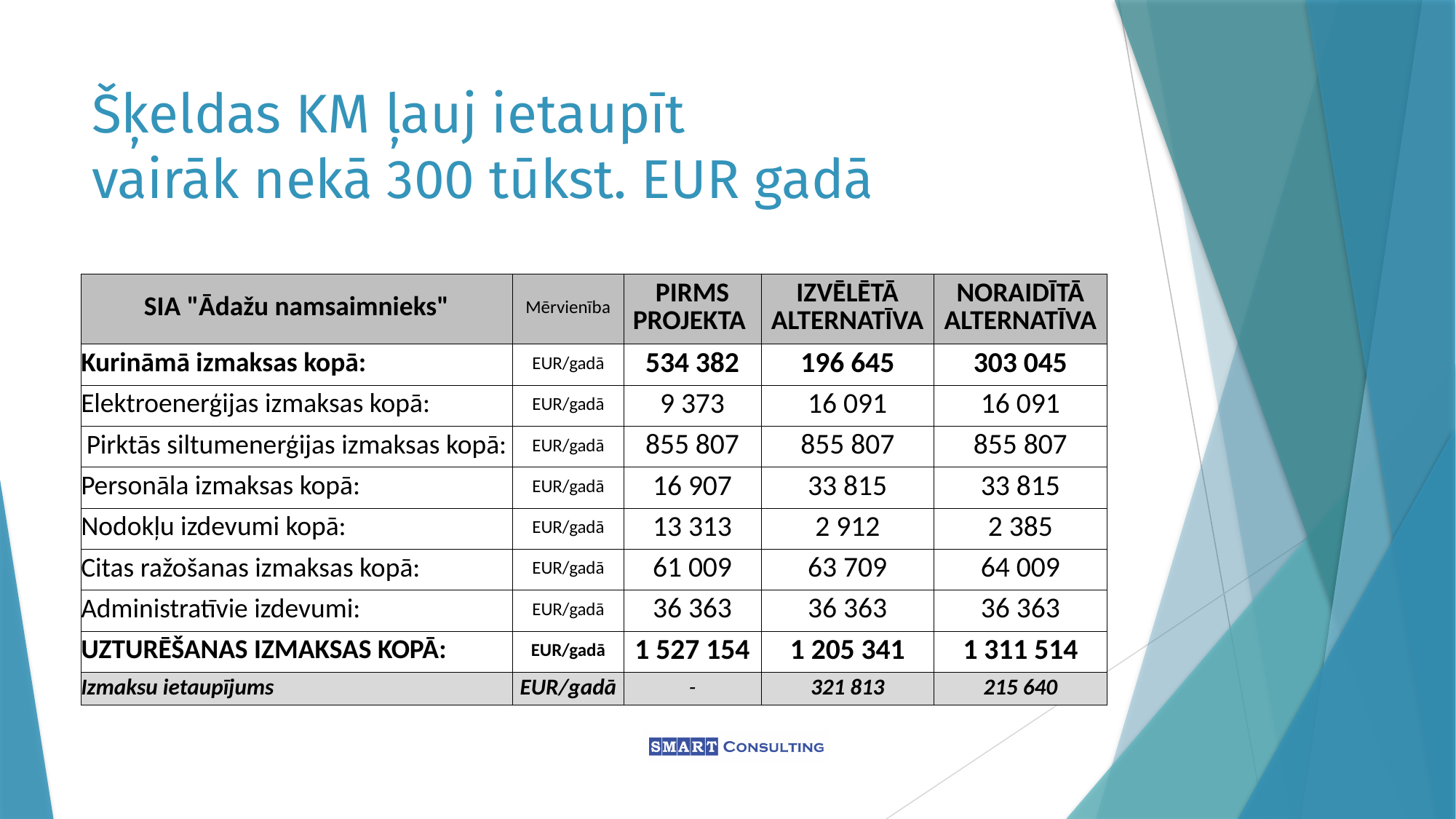

# Šķeldas KM ļauj ietaupīt vairāk nekā 300 tūkst. EUR gadā
| SIA "Ādažu namsaimnieks" | Mērvienība | PIRMS PROJEKTA | IZVĒLĒTĀ ALTERNATĪVA | NORAIDĪTĀ ALTERNATĪVA |
| --- | --- | --- | --- | --- |
| Kurināmā izmaksas kopā: | EUR/gadā | 534 382 | 196 645 | 303 045 |
| Elektroenerģijas izmaksas kopā: | EUR/gadā | 9 373 | 16 091 | 16 091 |
| Pirktās siltumenerģijas izmaksas kopā: | EUR/gadā | 855 807 | 855 807 | 855 807 |
| Personāla izmaksas kopā: | EUR/gadā | 16 907 | 33 815 | 33 815 |
| Nodokļu izdevumi kopā: | EUR/gadā | 13 313 | 2 912 | 2 385 |
| Citas ražošanas izmaksas kopā: | EUR/gadā | 61 009 | 63 709 | 64 009 |
| Administratīvie izdevumi: | EUR/gadā | 36 363 | 36 363 | 36 363 |
| UZTURĒŠANAS IZMAKSAS KOPĀ: | EUR/gadā | 1 527 154 | 1 205 341 | 1 311 514 |
| Izmaksu ietaupījums | EUR/gadā | - | 321 813 | 215 640 |